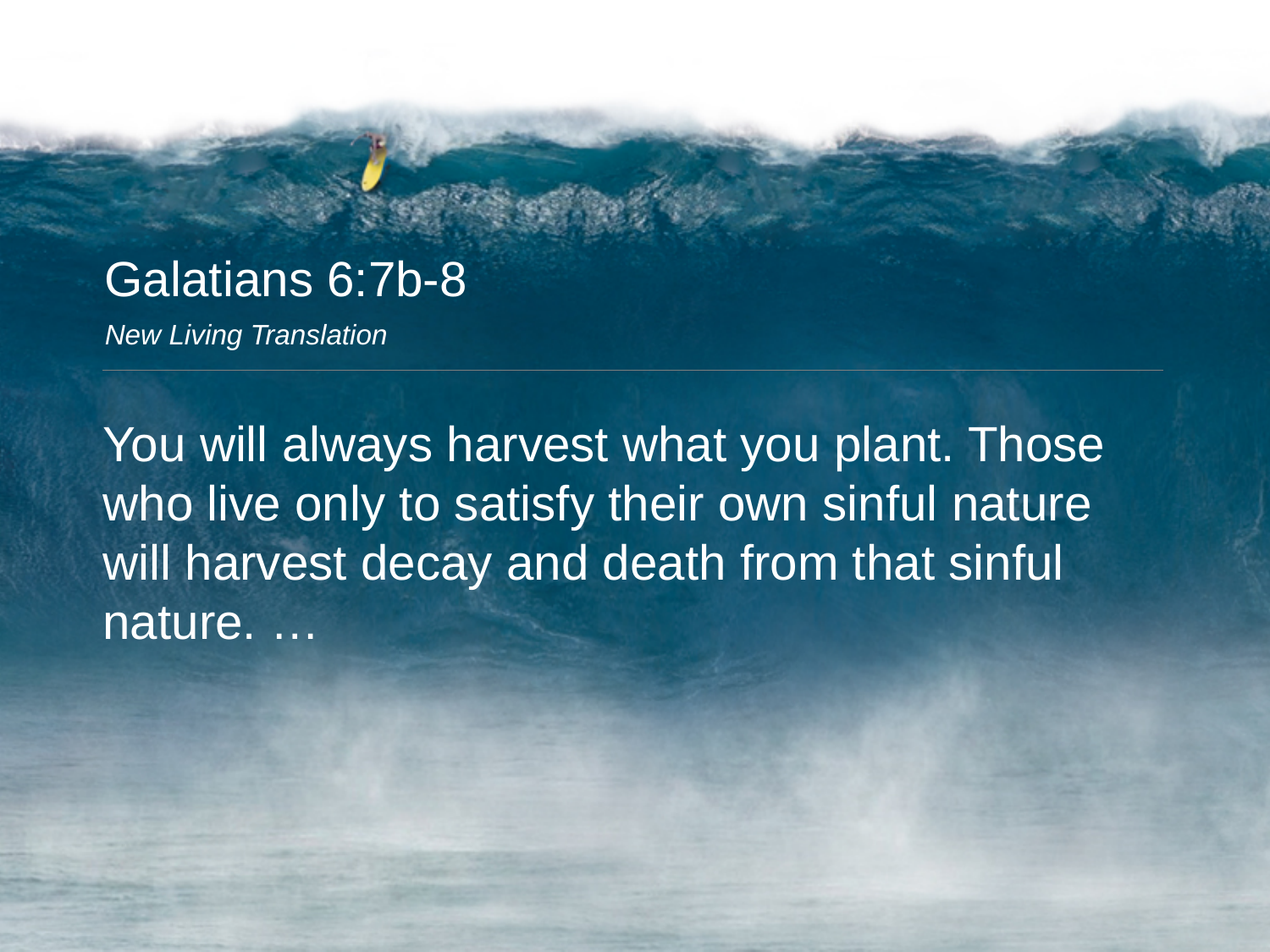

Galatians 6:7b-8
New Living Translation

You will always harvest what you plant. Those who live only to satisfy their own sinful nature will harvest decay and death from that sinful nature. …